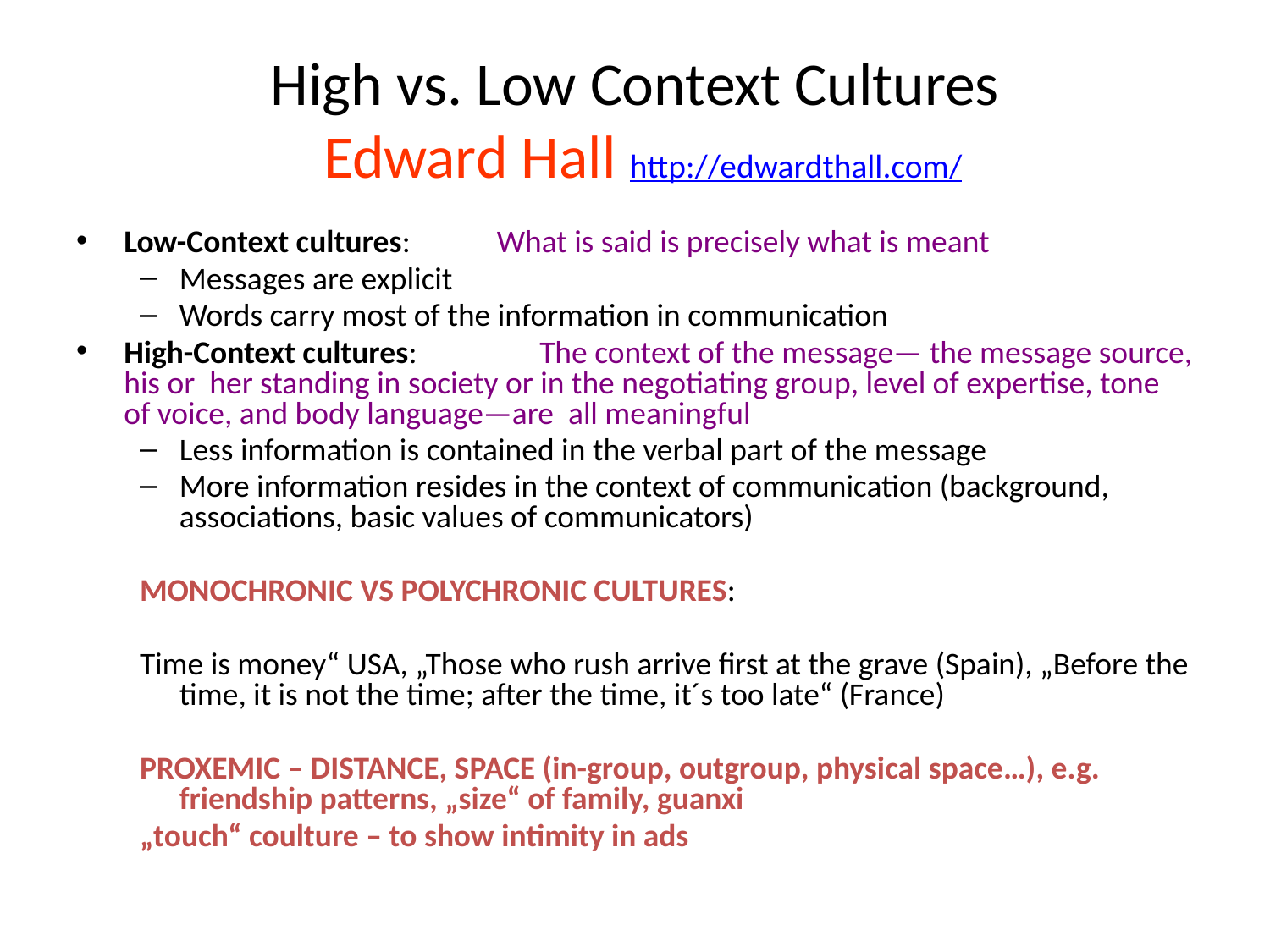

# High vs. Low Context Cultures Edward Hall http://edwardthall.com/
Low-Context cultures:            What is said is precisely what is meant
Messages are explicit
Words carry most of the information in communication
High-Context cultures:                 The context of the message— the message source, his or  her standing in society or in the negotiating group, level of expertise, tone of voice, and body language—are  all meaningful
Less information is contained in the verbal part of the message
More information resides in the context of communication (background, associations, basic values of communicators)

MONOCHRONIC VS POLYCHRONIC CULTURES:

Time is money“ USA, „Those who rush arrive first at the grave (Spain), „Before the time, it is not the time; after the time, it´s too late“ (France)

PROXEMIC – DISTANCE, SPACE (in-group, outgroup, physical space…), e.g. friendship patterns, „size“ of family, guanxi
„touch“ coulture – to show intimity in ads